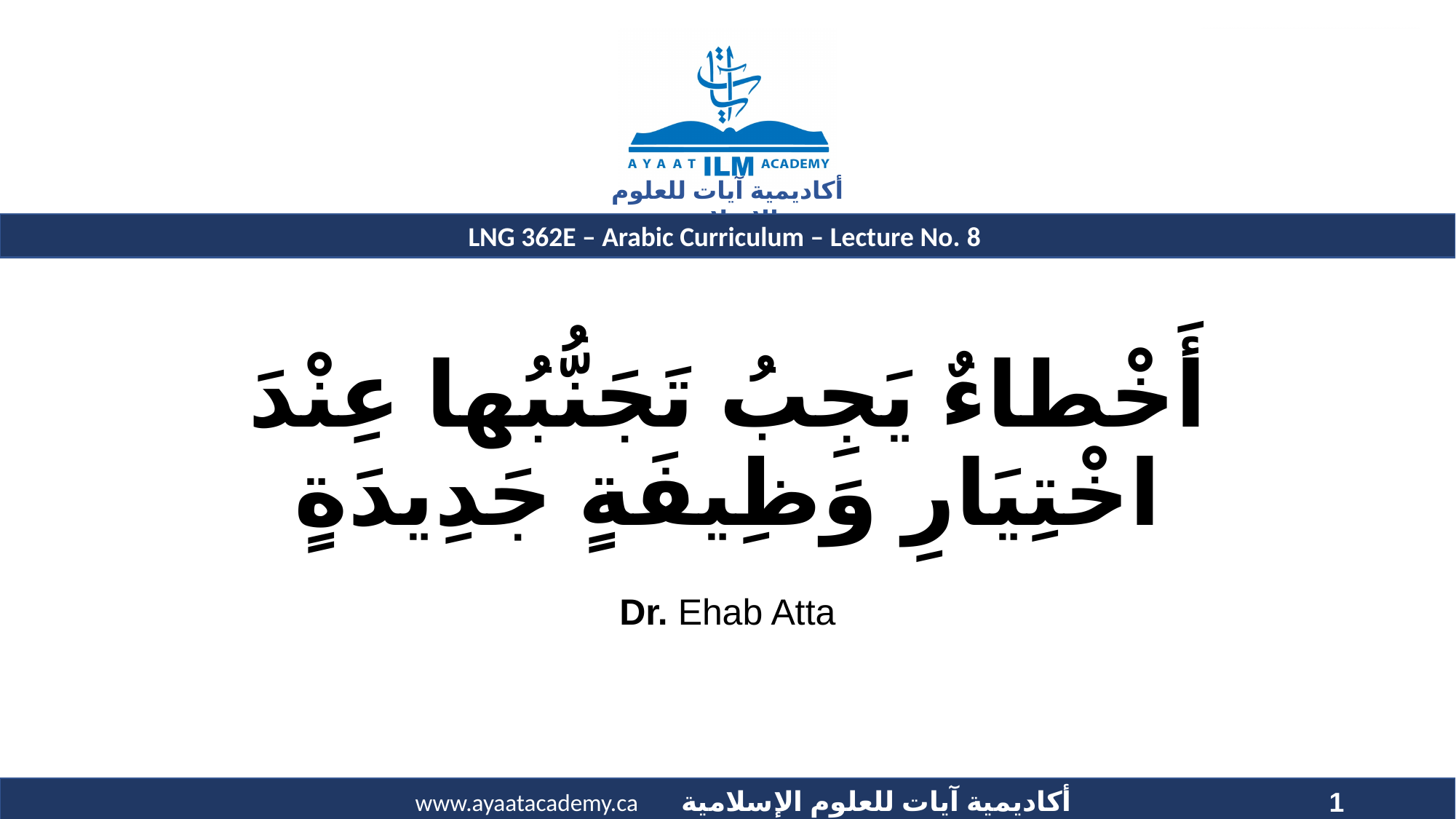

# أَخْطاءٌ يَجِبُ تَجَنُّبُها عِنْدَ اخْتِيَارِ وَظِيفَةٍ جَدِيدَةٍ
Dr. Ehab Atta
1